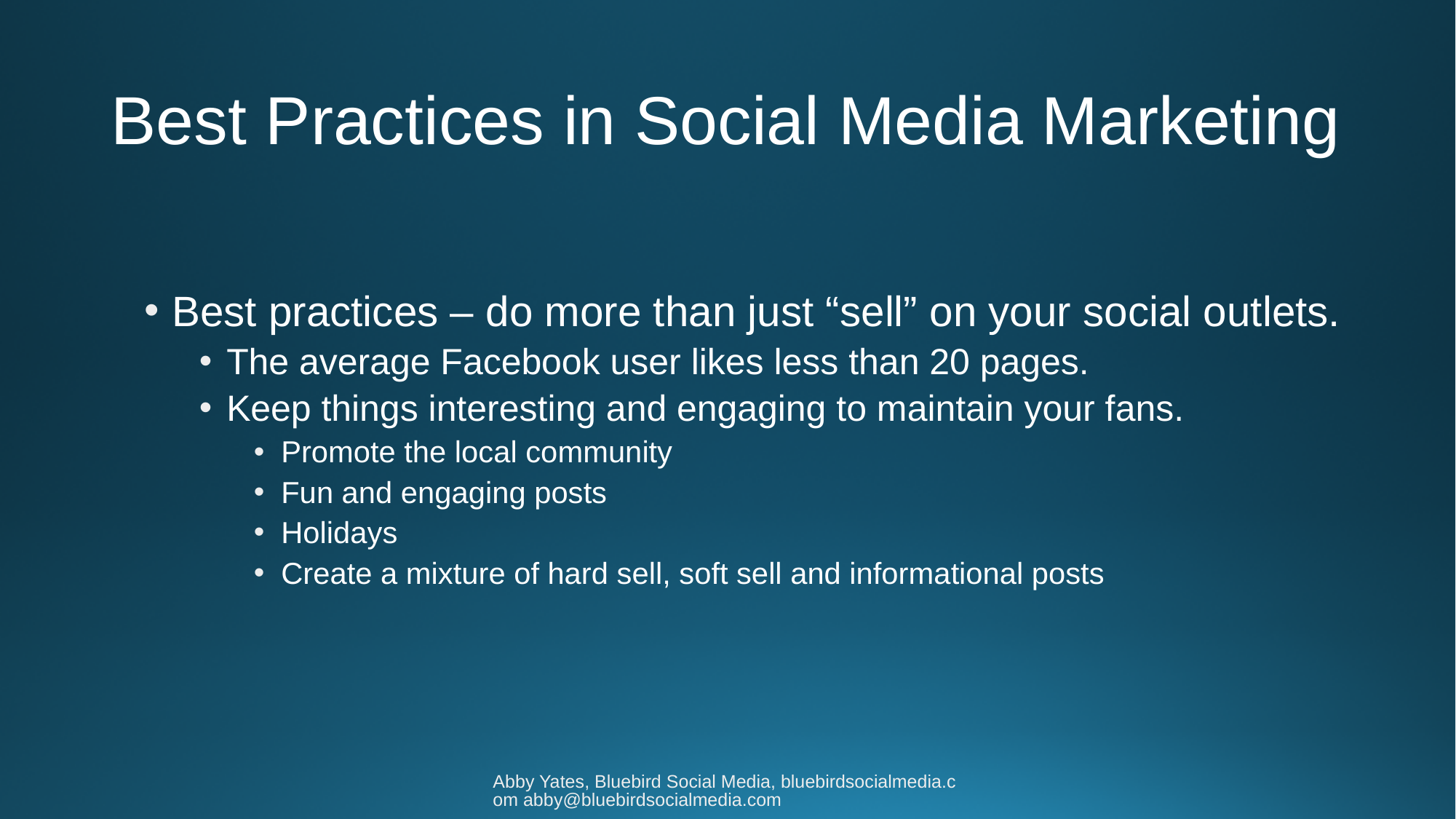

# Best Practices in Social Media Marketing

Best practices – do more than just “sell” on your social outlets.
The average Facebook user likes less than 20 pages.
Keep things interesting and engaging to maintain your fans.
Promote the local community
Fun and engaging posts
Holidays
Create a mixture of hard sell, soft sell and informational posts
Abby Yates, Bluebird Social Media, bluebirdsocialmedia.com abby@bluebirdsocialmedia.com